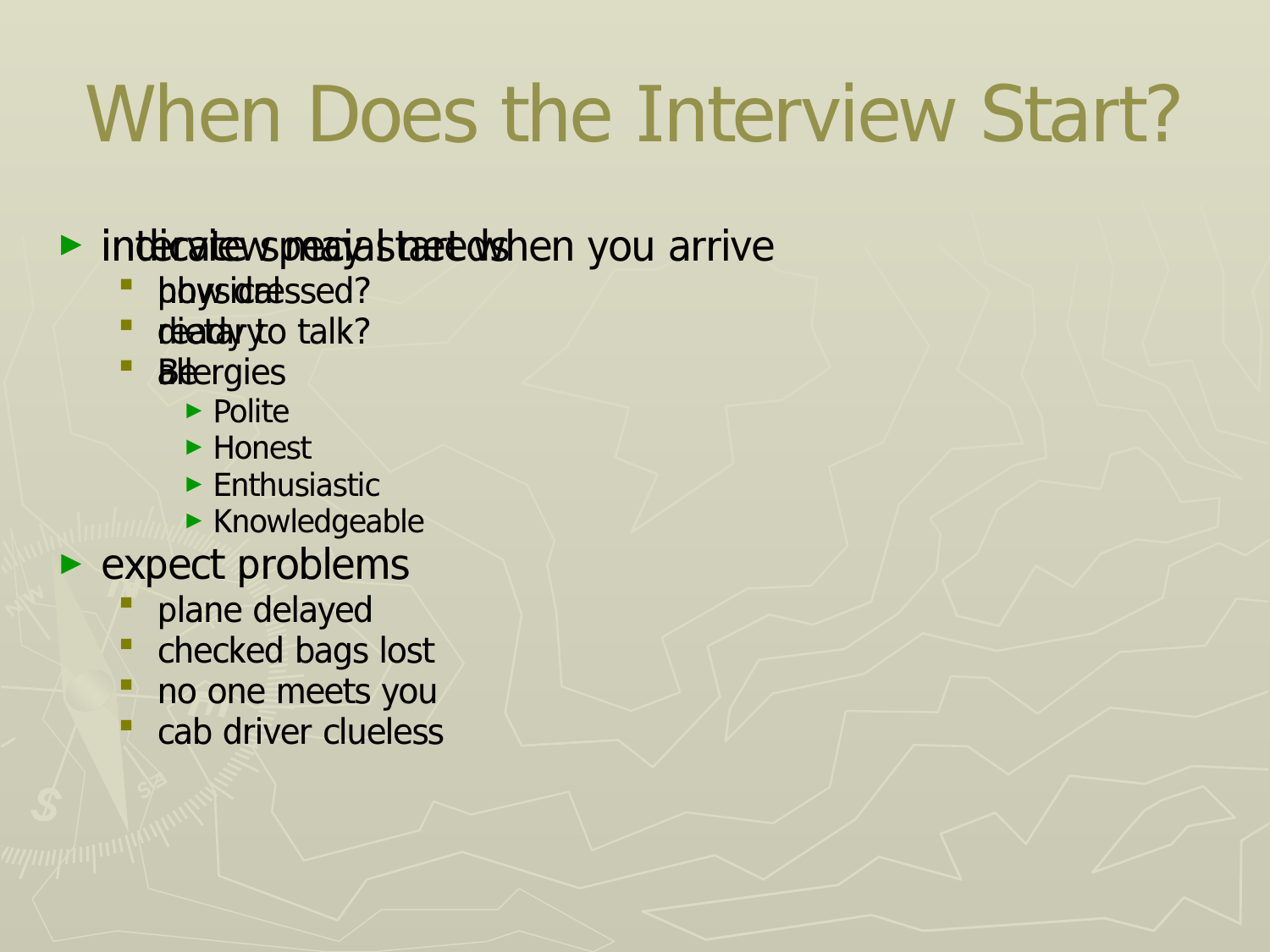

# When Does the Interview Start?
interview may start when you arrive
how dressed?
ready to talk?
Be
Polite
Honest
Enthusiastic
Knowledgeable
expect problems
plane delayed
checked bags lost
no one meets you
cab driver clueless

indicate special needs
physical
dietary
allergies